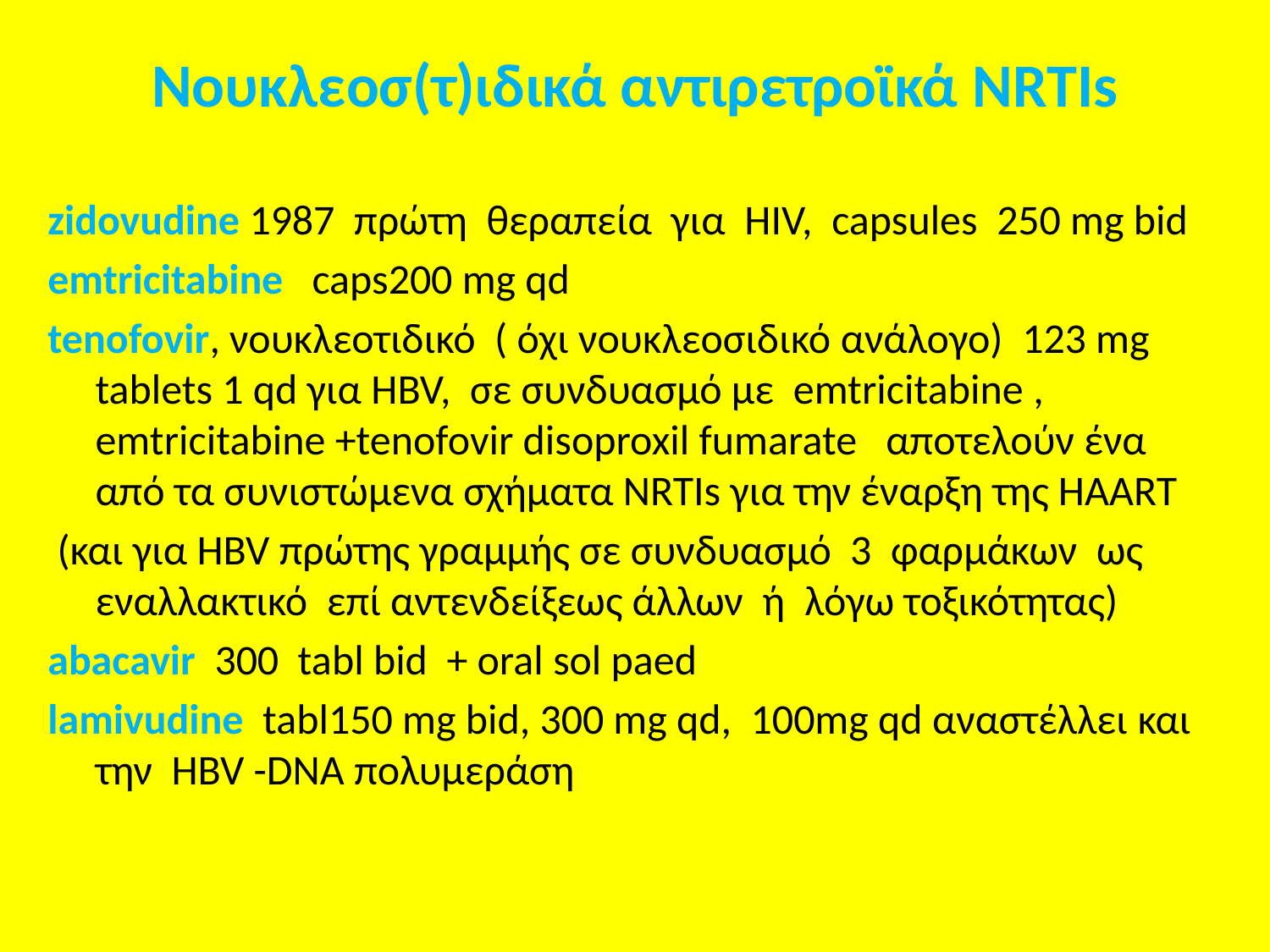

# Νουκλεοσ(τ)ιδικά αντιρετροϊκά NRTIs
zidovudine 1987  πρώτη  θεραπεία  για  HIV,  capsules  250 mg bid
emtricitabine   caps200 mg qd
tenofovir, νουκλεοτιδικό  ( όχι νουκλεοσιδικό ανάλογο)  123 mg tablets 1 qd για HBV,  σε συνδυασμό με  emtricitabine ,   emtricitabine +tenofovir disoproxil fumarate   αποτελούν ένα από τα συνιστώμενα σχήματα NRTIs για την έναρξη της HAART
 (και για HBV πρώτης γραμμής σε συνδυασμό  3  φαρμάκων  ως εναλλακτικό  επί αντενδείξεως άλλων  ή  λόγω τοξικότητας)
abacavir  300  tabl bid  + oral sol paed
lamivudine  tabl150 mg bid, 300 mg qd,  100mg qd αναστέλλει και την  HBV -DNA πολυμεράση